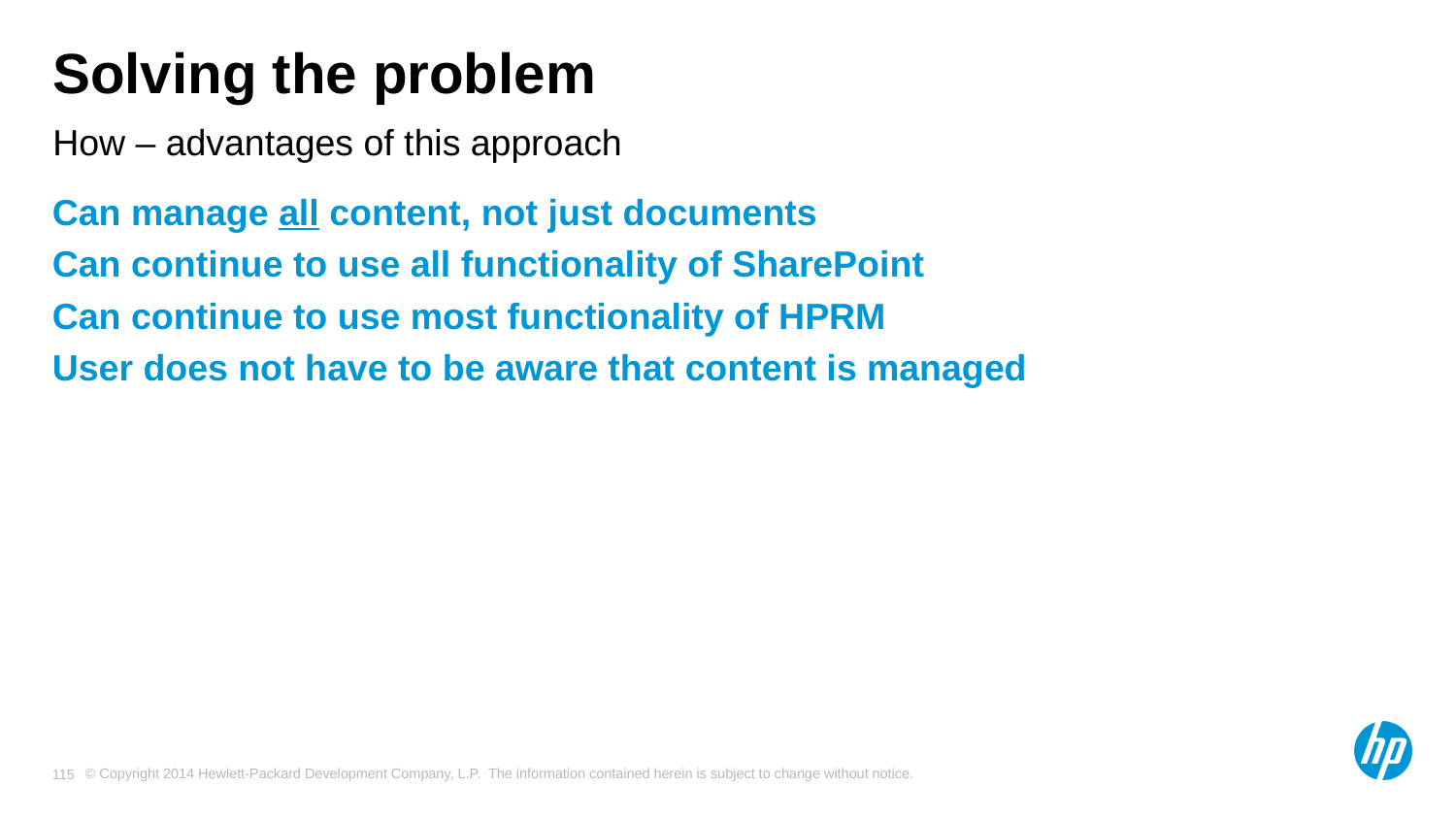

# Solving the problem
How – advantages of this approach
Can manage all content, not just documents
Can continue to use all functionality of SharePoint
Can continue to use most functionality of HPRM
User does not have to be aware that content is managed